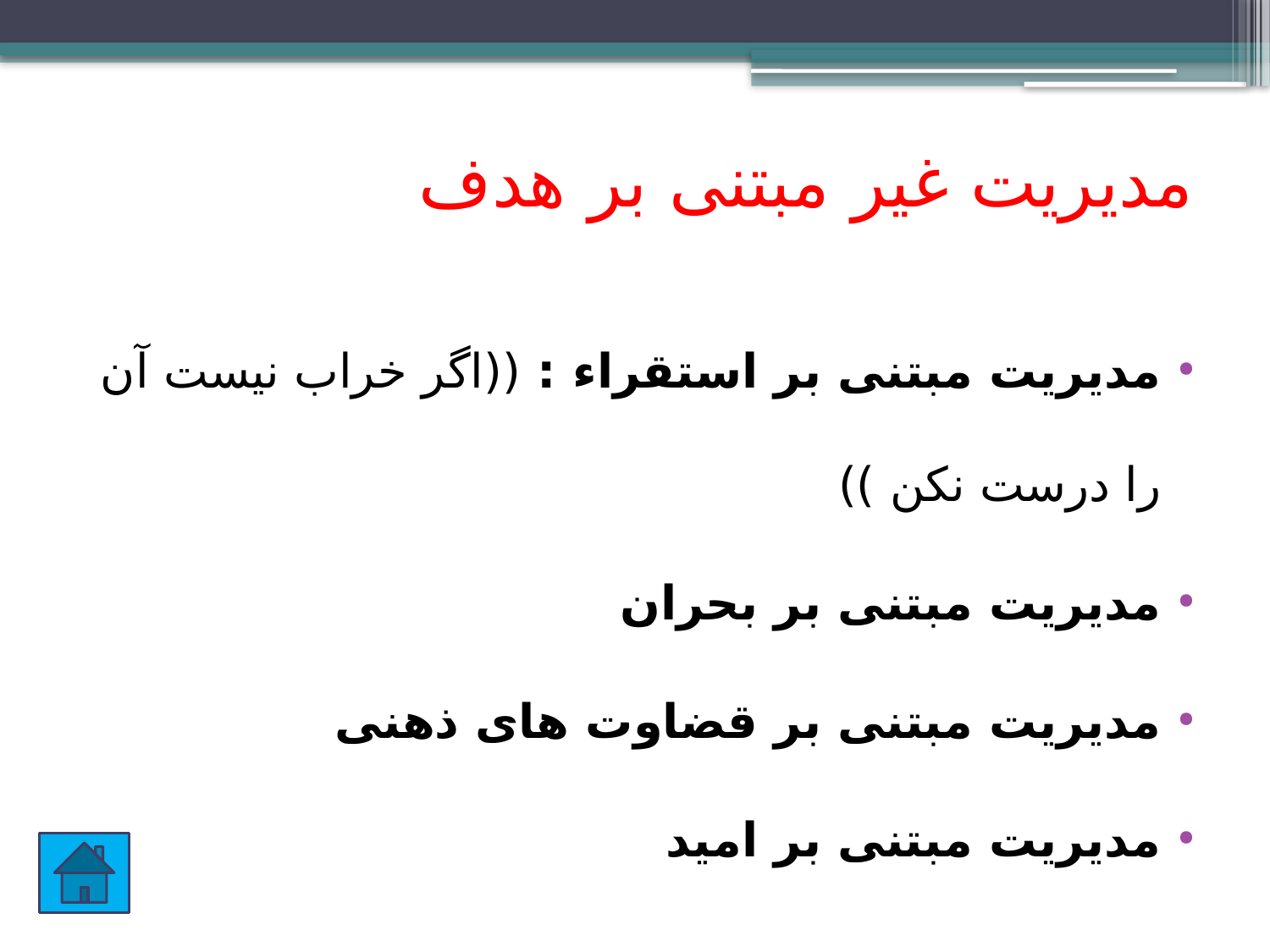

# مدیریت غیر مبتنی بر هدف
مدیریت مبتنی بر استقراء : ((اگر خراب نیست آن را درست نکن ))
مدیریت مبتنی بر بحران
مدیریت مبتنی بر قضاوت های ذهنی
مدیریت مبتنی بر امید